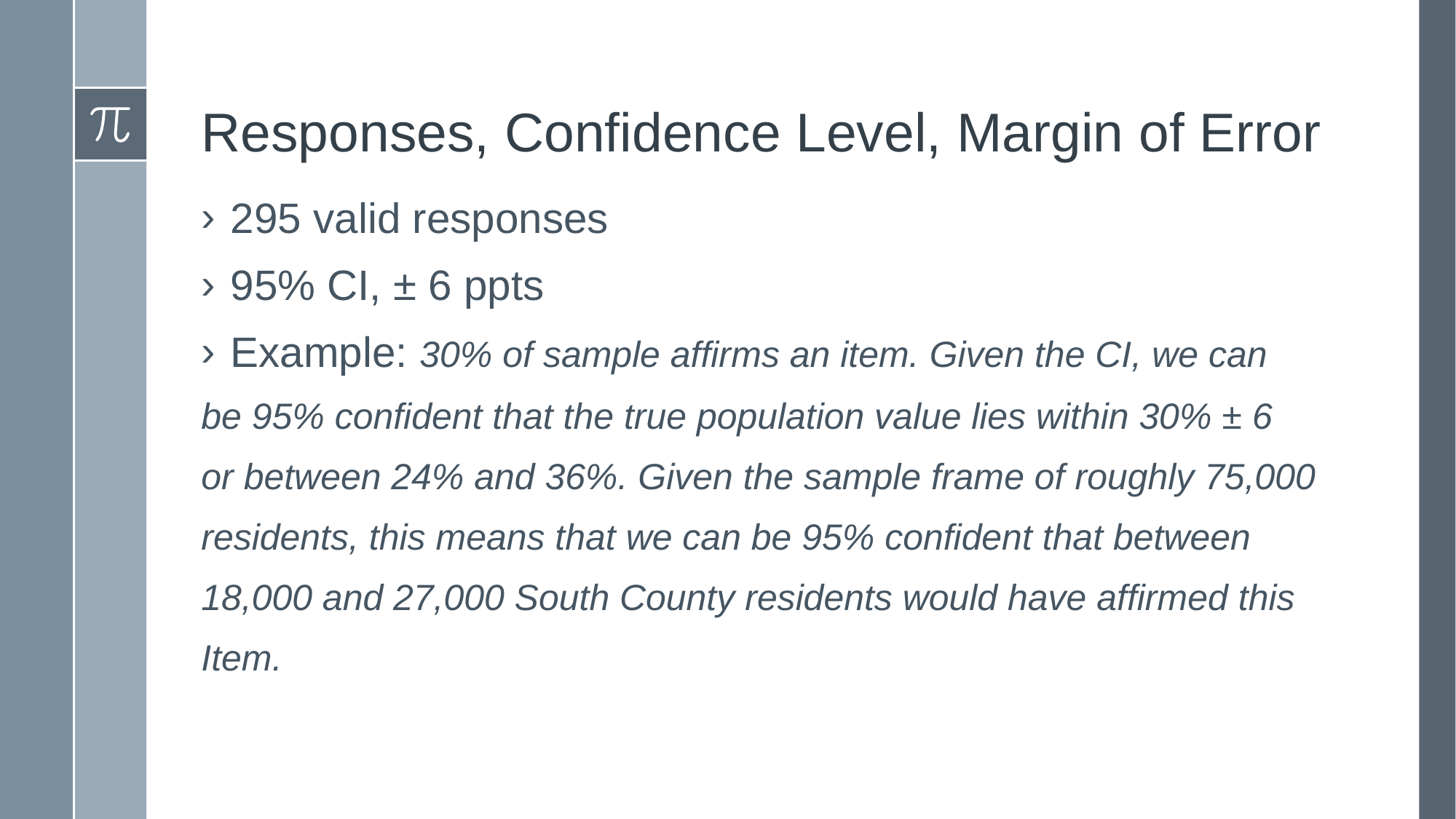

# Responses, Confidence Level, Margin of Error
295 valid responses
95% CI, ± 6 ppts
Example: 30% of sample affirms an item. Given the CI, we can
be 95% confident that the true population value lies within 30% ± 6
or between 24% and 36%. Given the sample frame of roughly 75,000
residents, this means that we can be 95% confident that between
18,000 and 27,000 South County residents would have affirmed this
Item.